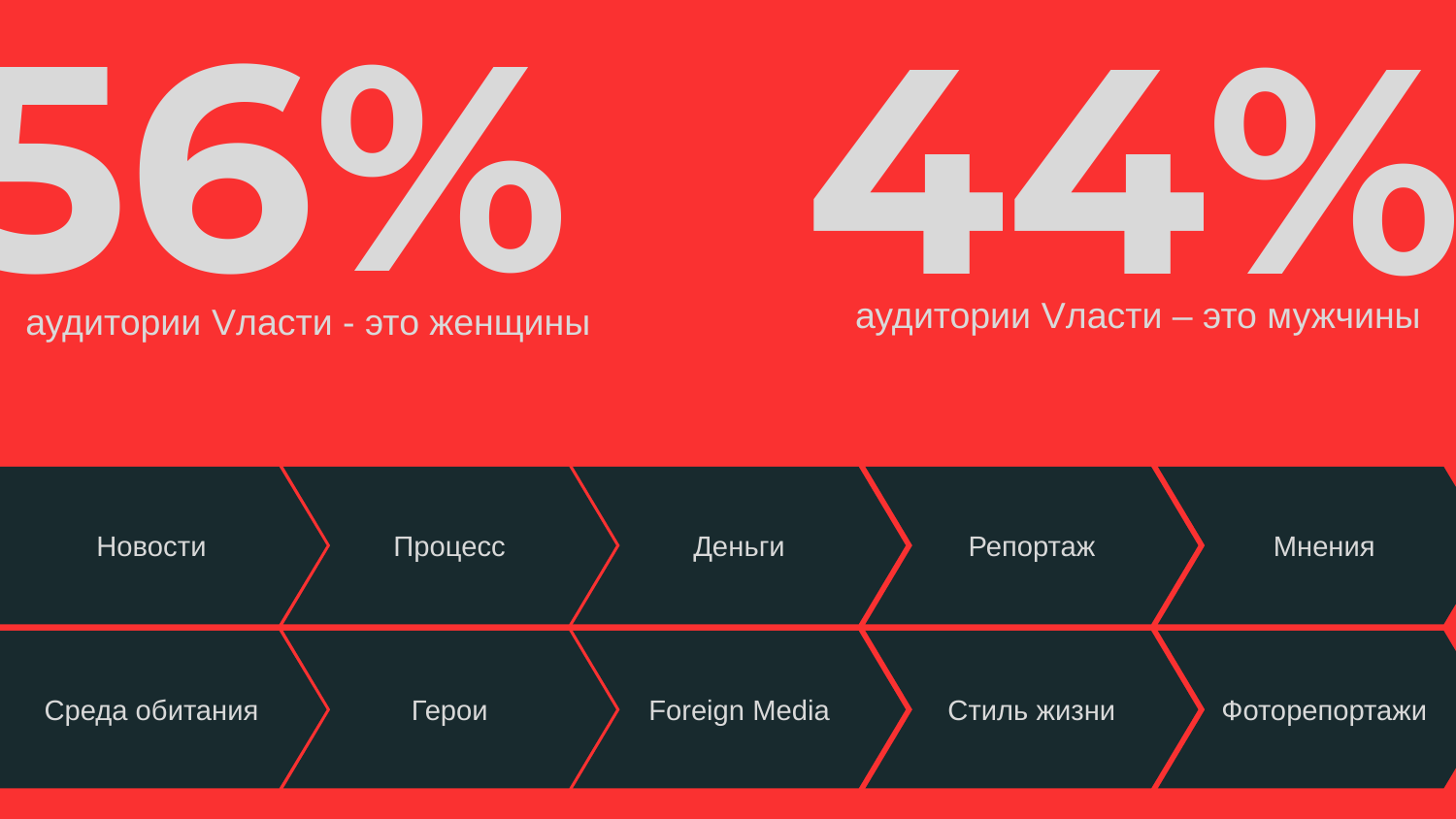

56%
44%
аудитории Vласти – это мужчины
    аудитории Vласти - это женщины
Репортаж
Мнения
Новости
Процесс
Деньги
Стиль жизни
Фоторепортажи
Среда обитания
Герои
Foreign Media